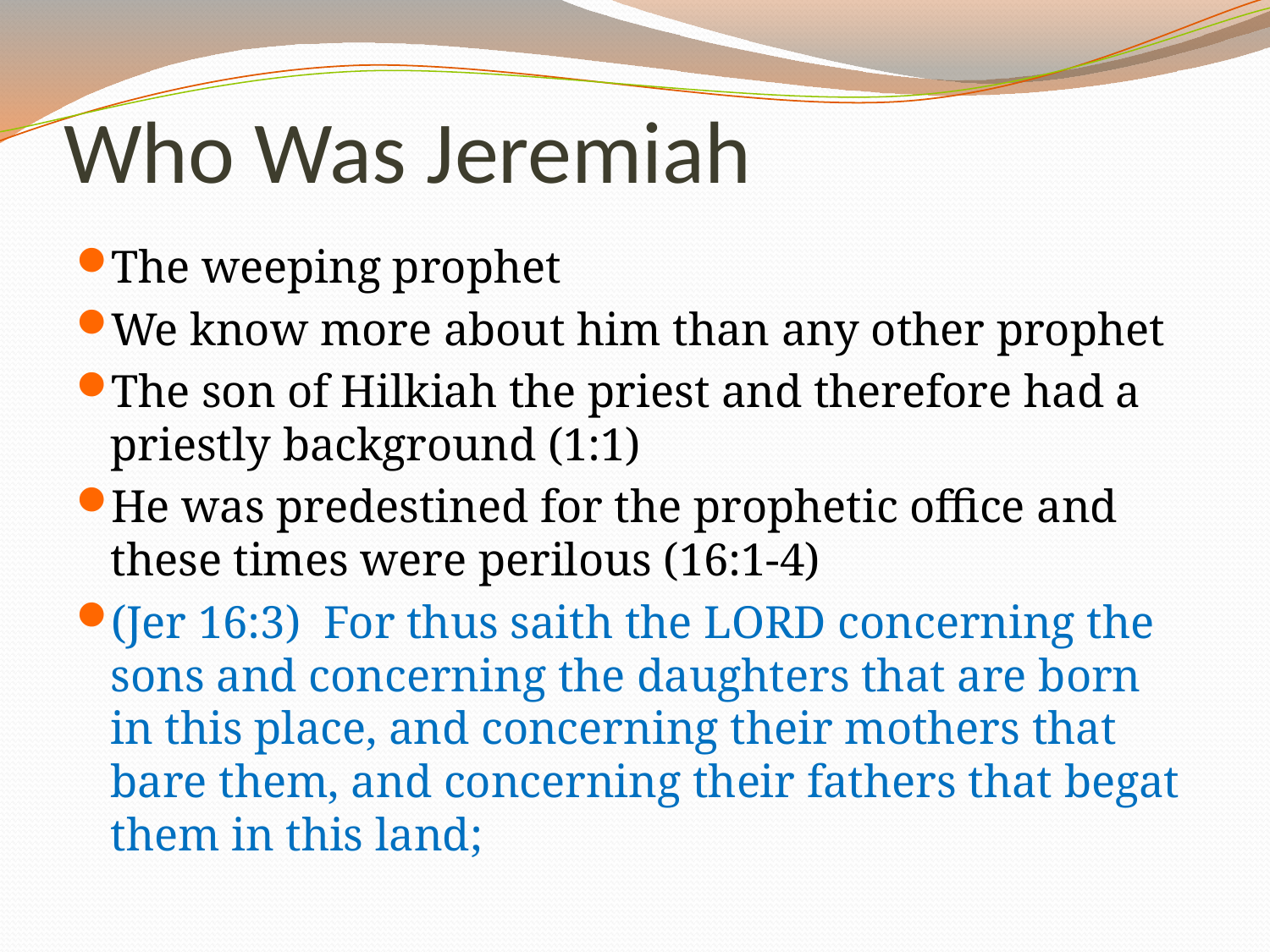

# Who Was Jeremiah
The weeping prophet
We know more about him than any other prophet
The son of Hilkiah the priest and therefore had a priestly background (1:1)
He was predestined for the prophetic office and these times were perilous (16:1-4)
(Jer 16:3)  For thus saith the LORD concerning the sons and concerning the daughters that are born in this place, and concerning their mothers that bare them, and concerning their fathers that begat them in this land;